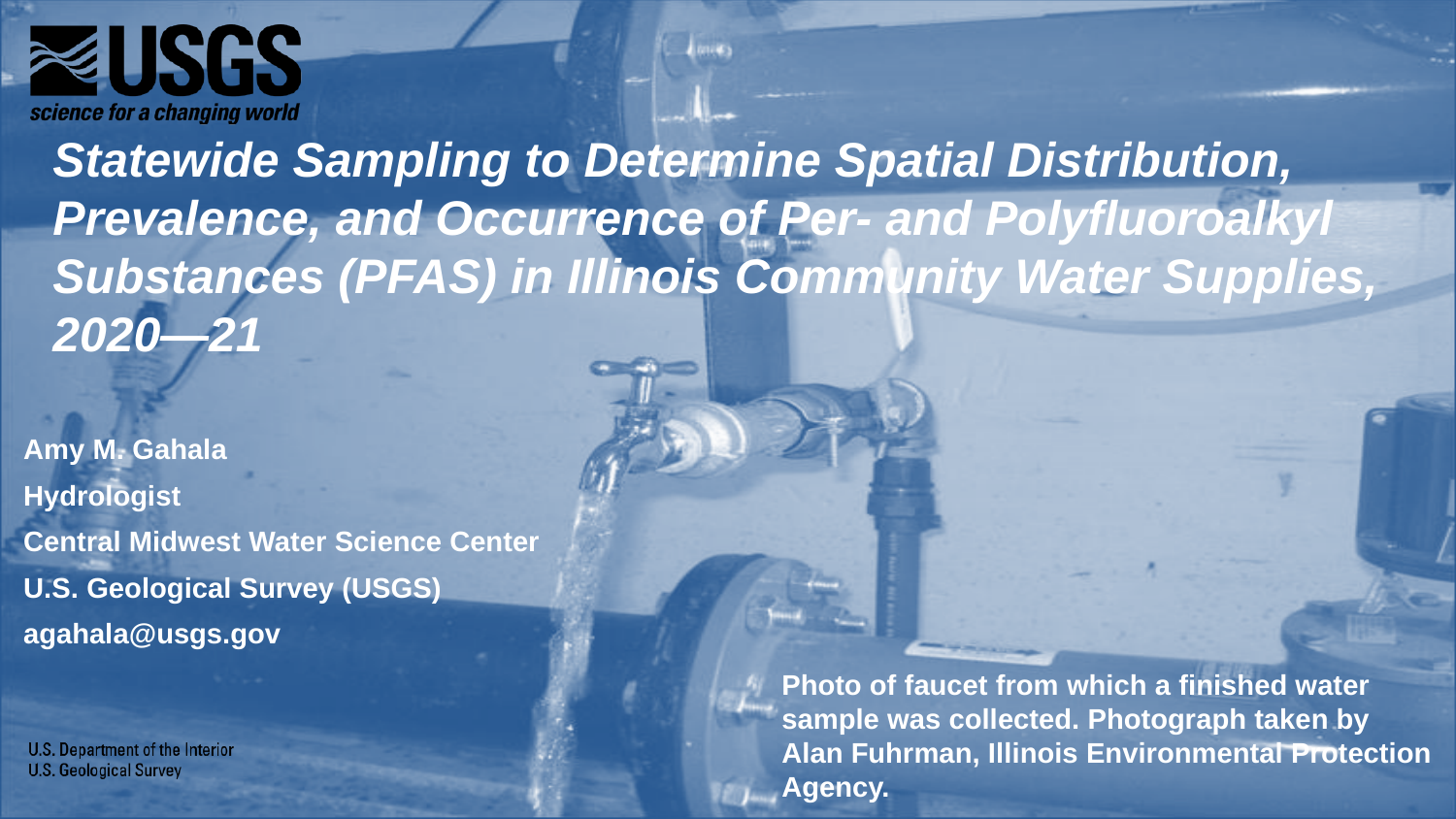

Statewide Sampling to Determine Spatial Distribution, Prevalence, and Occurrence of Per- and Polyfluoroalkyl Substances (PFAS) in Illinois Community Water Supplies, 2020—21

Amy M. Gahala
Hydrologist
Central Midwest Water Science Center
U.S. Geological Survey (USGS)
agahala@usgs.gov

Photo of faucet from which a finished water sample was collected. Photograph taken by Alan Fuhrman, Illinois Environmental Protection Agency.